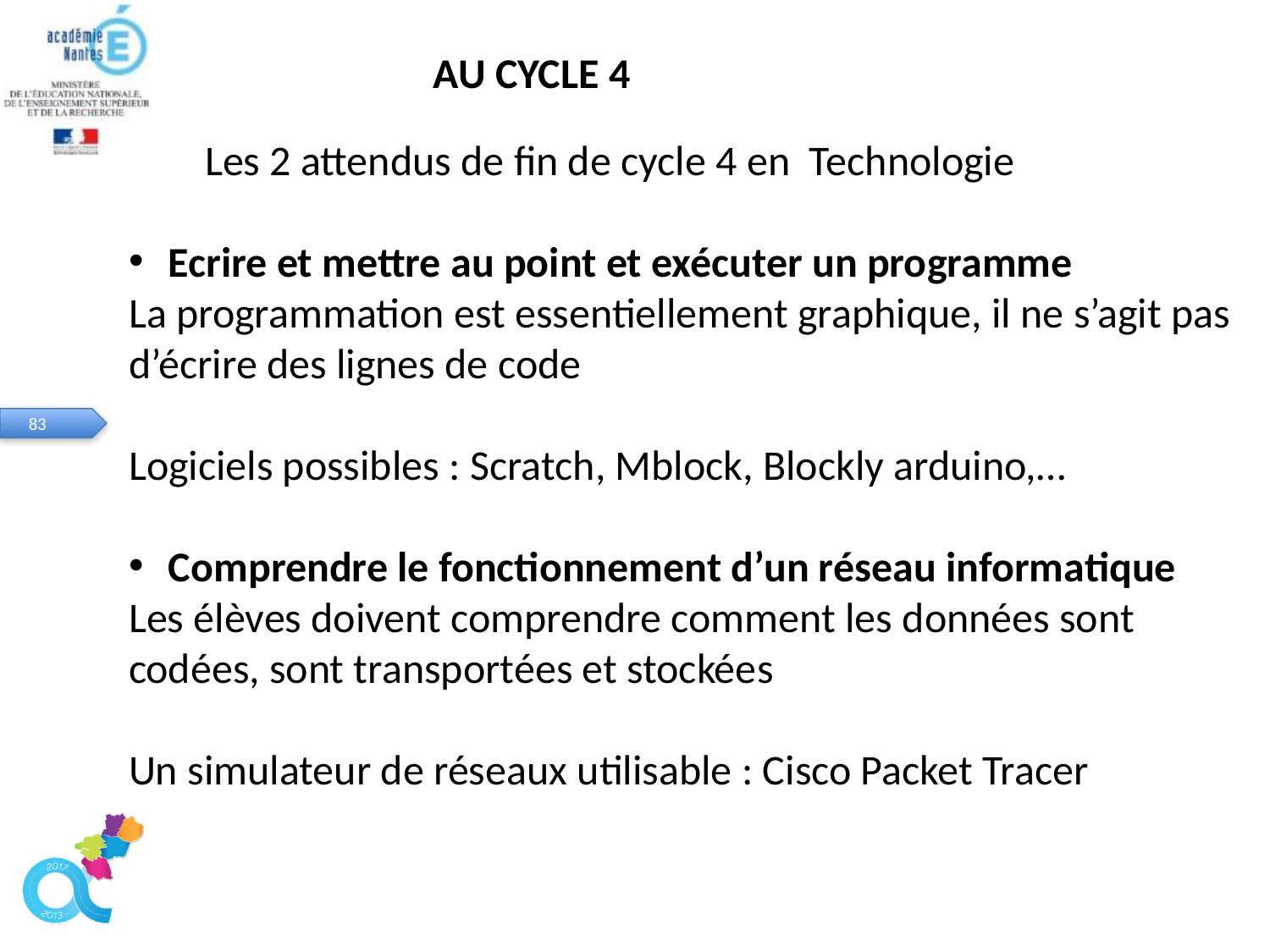

# AU cycle 4
        Les 2 attendus de fin de cycle 4 en  Technologie

Ecrire et mettre au point et exécuter un programme
La programmation est essentiellement graphique, il ne s’agit pas d’écrire des lignes de code

Logiciels possibles : Scratch, Mblock, Blockly arduino,…

Comprendre le fonctionnement d’un réseau informatique
Les élèves doivent comprendre comment les données sont codées, sont transportées et stockées

Un simulateur de réseaux utilisable : Cisco Packet Tracer